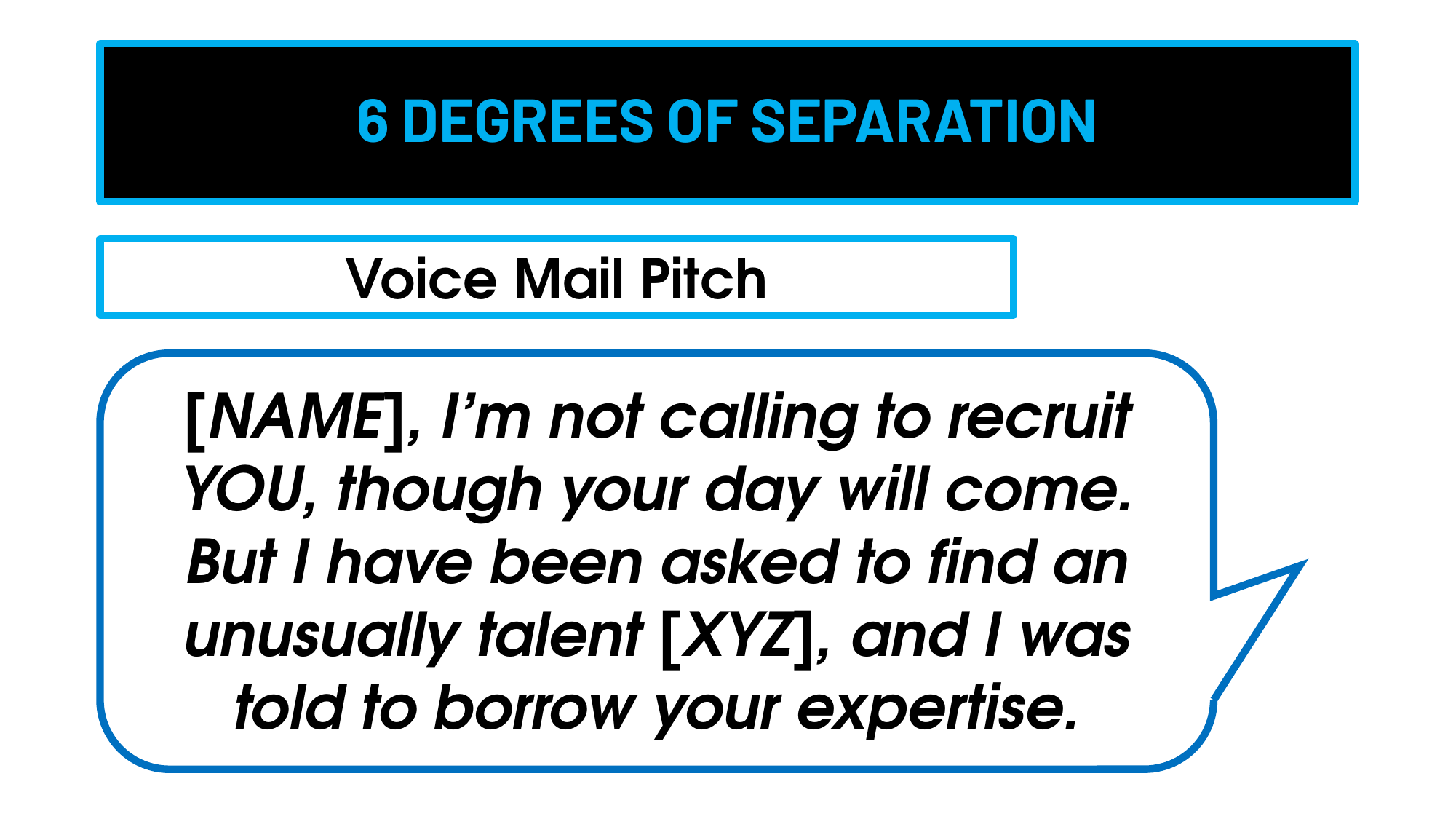

# 6 DEGREES OF SEPARATION
Voice Mail Pitch

[NAME], I’m not calling to recruit YOU, though your day will come. But I have been asked to find an unusually talent [XYZ], and I was told to borrow your expertise.